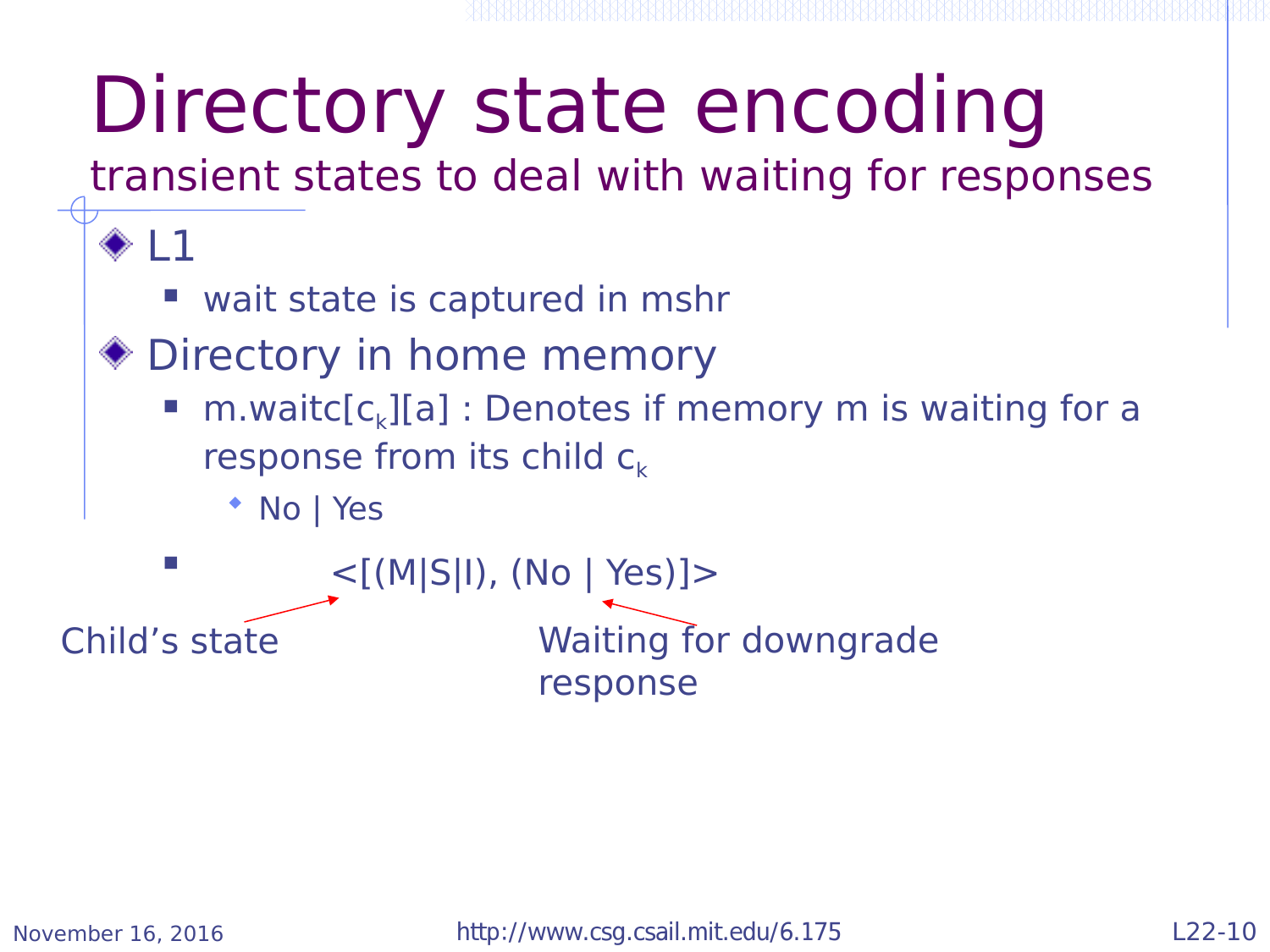

# Directory state encoding transient states to deal with waiting for responses
L1
wait state is captured in mshr
Directory in home memory
m.waitc[ck][a] : Denotes if memory m is waiting for a response from its child ck
No | Yes
	<[(M|S|I), (No | Yes)]>

Waiting for downgrade response
Child’s state
November 16, 2016
http://www.csg.csail.mit.edu/6.175
L22-10